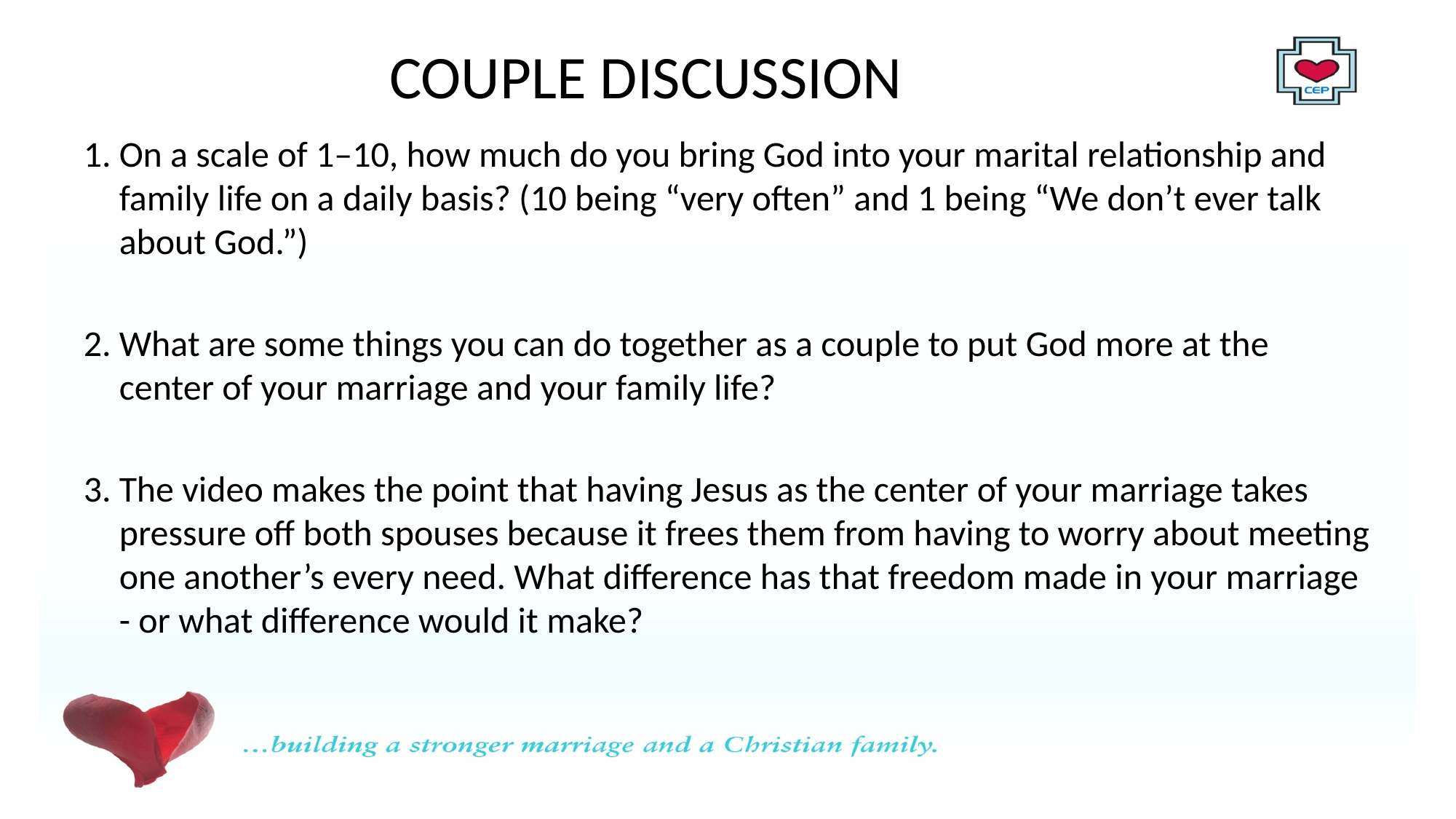

# COUPLE DISCUSSION
1. On a scale of 1–10, how much do you bring God into your marital relationship and family life on a daily basis? (10 being “very often” and 1 being “We don’t ever talk about God.”)

2. What are some things you can do together as a couple to put God more at the center of your marriage and your family life?

3. The video makes the point that having Jesus as the center of your marriage takes pressure off both spouses because it frees them from having to worry about meeting one another’s every need. What difference has that freedom made in your marriage - or what difference would it make?